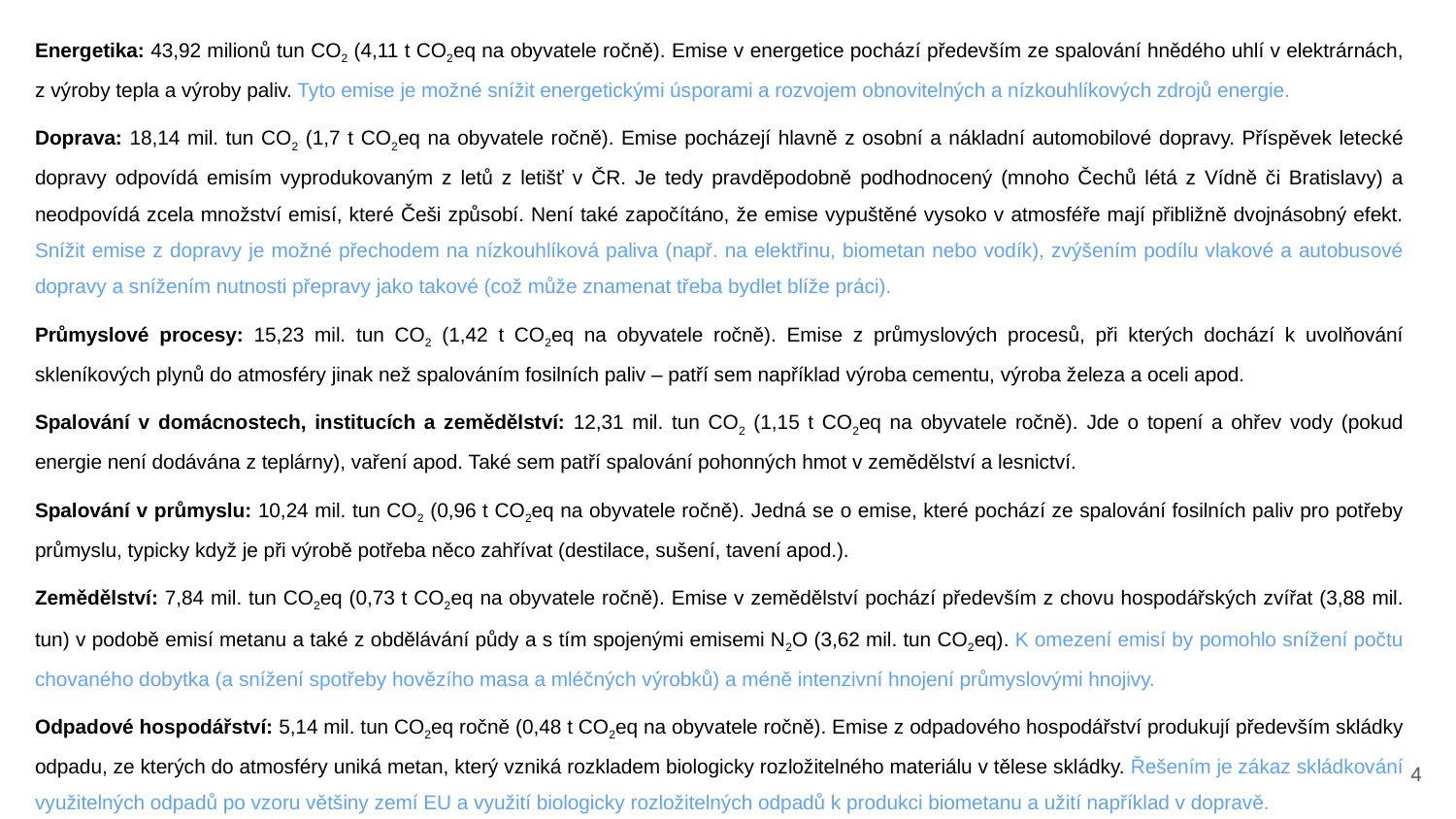

Energetika: 43,92 milionů tun CO2 (4,11 t CO2eq na obyvatele ročně). Emise v energetice pochází především ze spalování hnědého uhlí v elektrárnách, z výroby tepla a výroby paliv. Tyto emise je možné snížit energetickými úsporami a rozvojem obnovitelných a nízkouhlíkových zdrojů energie.
Doprava: 18,14 mil. tun CO2 (1,7 t CO2eq na obyvatele ročně). Emise pocházejí hlavně z osobní a nákladní automobilové dopravy. Příspěvek letecké dopravy odpovídá emisím vyprodukovaným z letů z letišť v ČR. Je tedy pravděpodobně podhodnocený (mnoho Čechů létá z Vídně či Bratislavy) a neodpovídá zcela množství emisí, které Češi způsobí. Není také započítáno, že emise vypuštěné vysoko v atmosféře mají přibližně dvojnásobný efekt. Snížit emise z dopravy je možné přechodem na nízkouhlíková paliva (např. na elektřinu, biometan nebo vodík), zvýšením podílu vlakové a autobusové dopravy a snížením nutnosti přepravy jako takové (což může znamenat třeba bydlet blíže práci).
Průmyslové procesy: 15,23 mil. tun CO2 (1,42 t CO2eq na obyvatele ročně). Emise z průmyslových procesů, při kterých dochází k uvolňování skleníkových plynů do atmosféry jinak než spalováním fosilních paliv – patří sem například výroba cementu, výroba železa a oceli apod.
Spalování v domácnostech, institucích a zemědělství: 12,31 mil. tun CO2 (1,15 t CO2eq na obyvatele ročně). Jde o topení a ohřev vody (pokud energie není dodávána z teplárny), vaření apod. Také sem patří spalování pohonných hmot v zemědělství a lesnictví.
Spalování v průmyslu: 10,24 mil. tun CO2 (0,96 t CO2eq na obyvatele ročně). Jedná se o emise, které pochází ze spalování fosilních paliv pro potřeby průmyslu, typicky když je při výrobě potřeba něco zahřívat (destilace, sušení, tavení apod.).
Zemědělství: 7,84 mil. tun CO2eq (0,73 t CO2eq na obyvatele ročně). Emise v zemědělství pochází především z chovu hospodářských zvířat (3,88 mil. tun) v podobě emisí metanu a také z obdělávání půdy a s tím spojenými emisemi N2O (3,62 mil. tun CO2eq). K omezení emisí by pomohlo snížení počtu chovaného dobytka (a snížení spotřeby hovězího masa a mléčných výrobků) a méně intenzivní hnojení průmyslovými hnojivy.
Odpadové hospodářství: 5,14 mil. tun CO2eq ročně (0,48 t CO2eq na obyvatele ročně). Emise z odpadového hospodářství produkují především skládky odpadu, ze kterých do atmosféry uniká metan, který vzniká rozkladem biologicky rozložitelného materiálu v tělese skládky. Řešením je zákaz skládkování využitelných odpadů po vzoru většiny zemí EU a využití biologicky rozložitelných odpadů k produkci biometanu a užití například v dopravě.
4